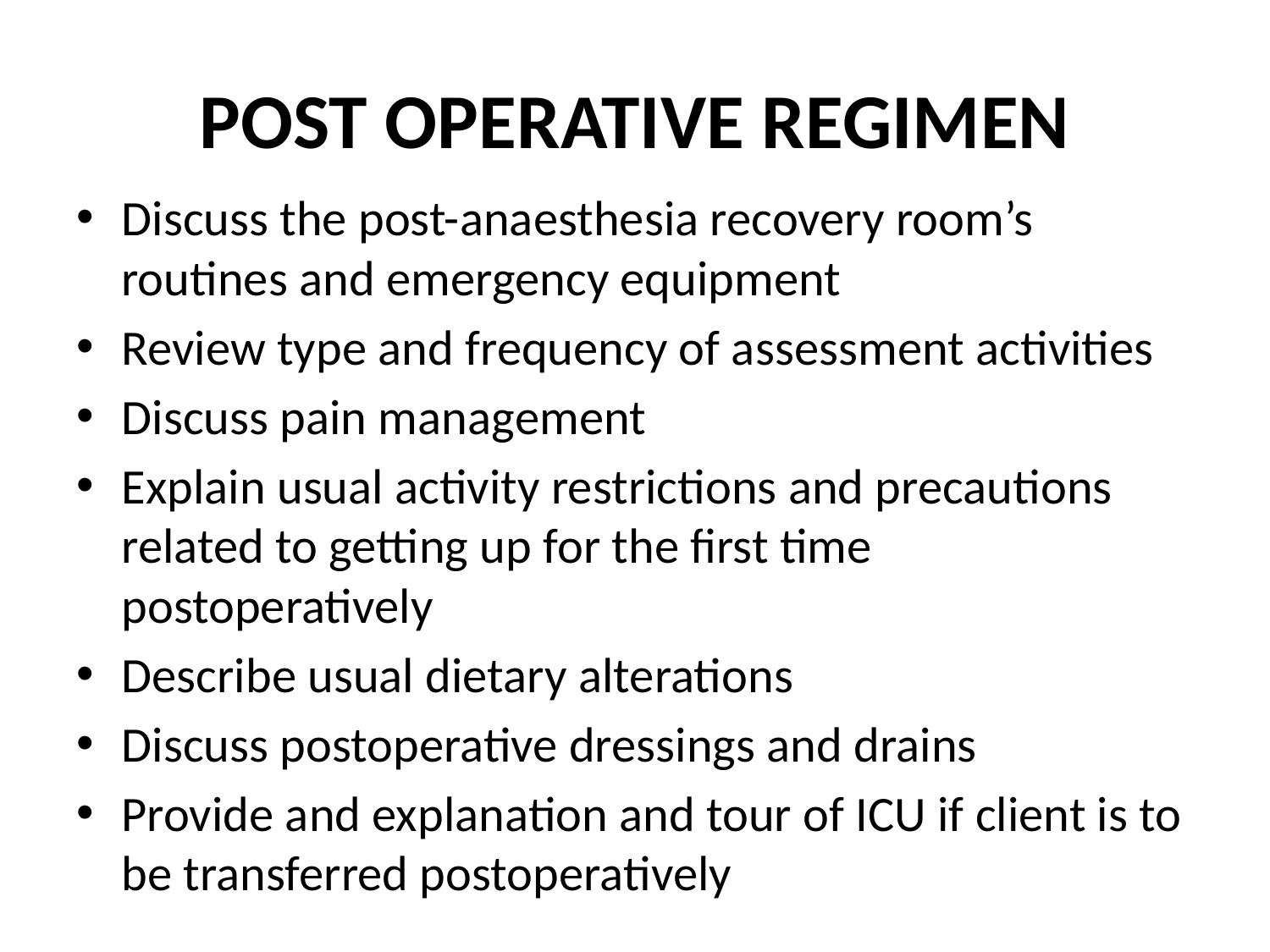

# POST OPERATIVE REGIMEN
Discuss the post-anaesthesia recovery room’s routines and emergency equipment
Review type and frequency of assessment activities
Discuss pain management
Explain usual activity restrictions and precautions related to getting up for the first time postoperatively
Describe usual dietary alterations
Discuss postoperative dressings and drains
Provide and explanation and tour of ICU if client is to be transferred postoperatively